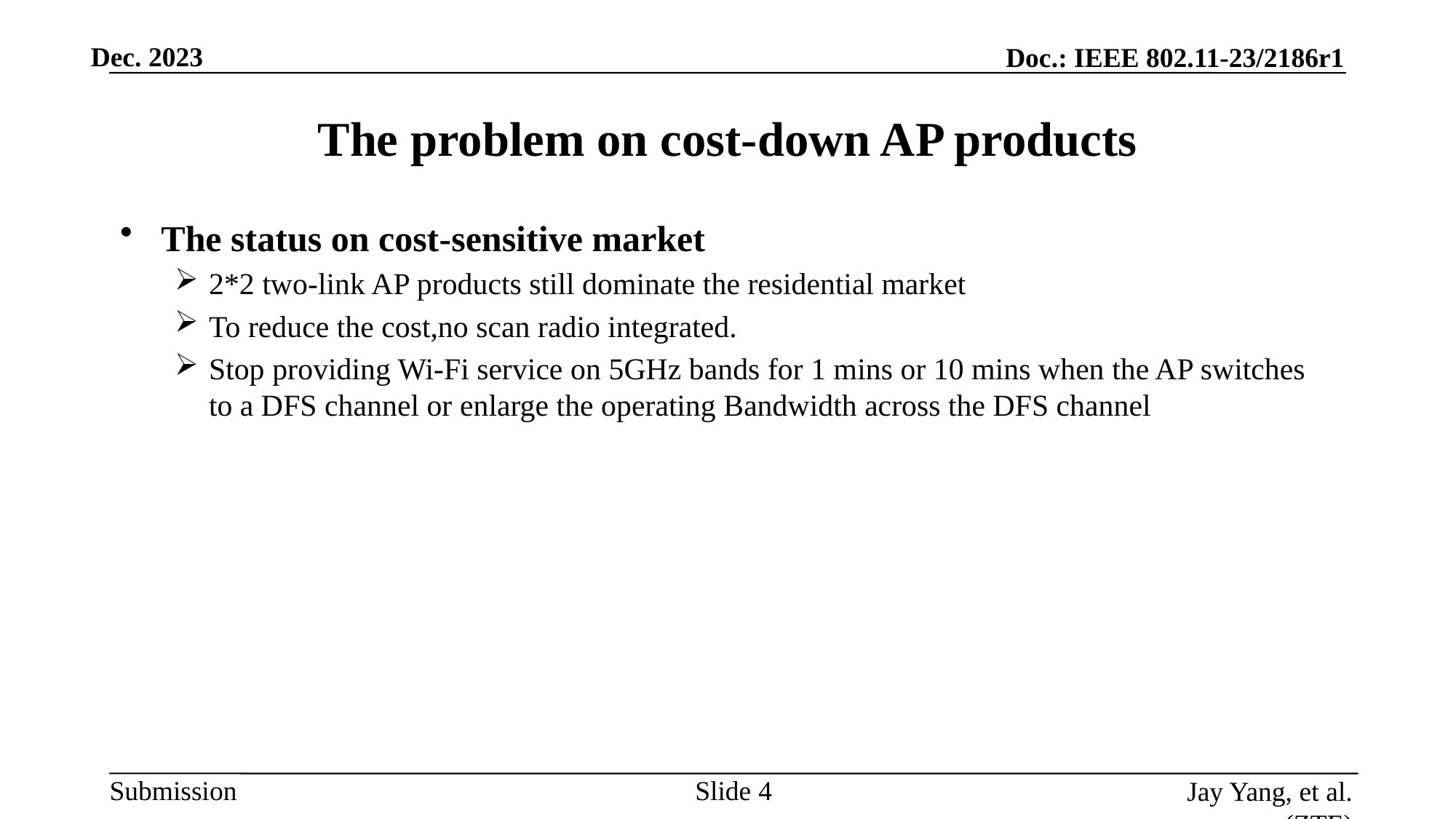

# The problem on cost-down AP products
The status on cost-sensitive market
2*2 two-link AP products still dominate the residential market
To reduce the cost,no scan radio integrated.
Stop providing Wi-Fi service on 5GHz bands for 1 mins or 10 mins when the AP switches to a DFS channel or enlarge the operating Bandwidth across the DFS channel
Slide 4
Jay Yang, et al. (ZTE)